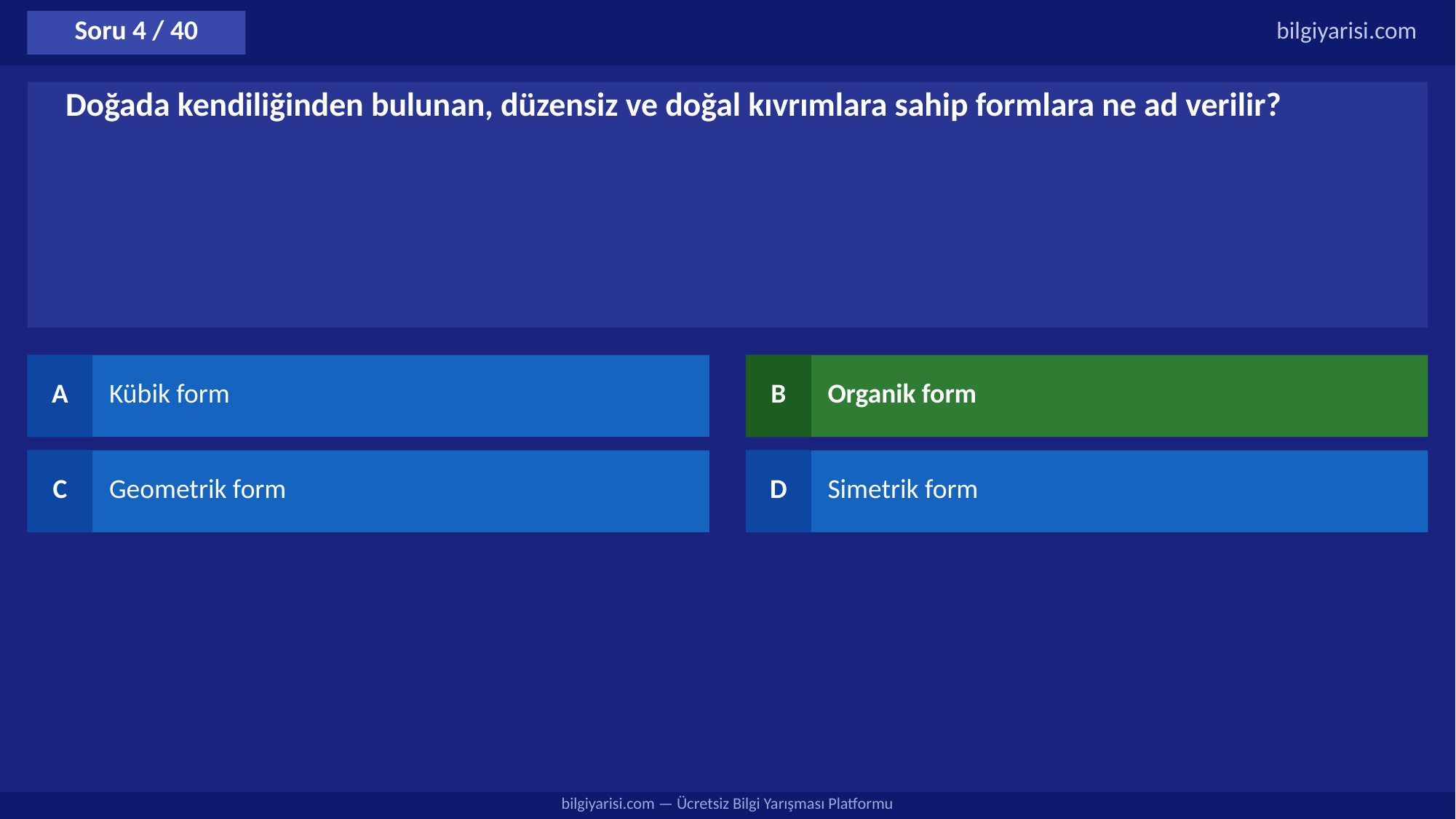

Soru 4 / 40
bilgiyarisi.com

Doğada kendiliğinden bulunan, düzensiz ve doğal kıvrımlara sahip formlara ne ad verilir?

A
Kübik form

B
Organik form

C
Geometrik form

D
Simetrik form
bilgiyarisi.com — Ücretsiz Bilgi Yarışması Platformu